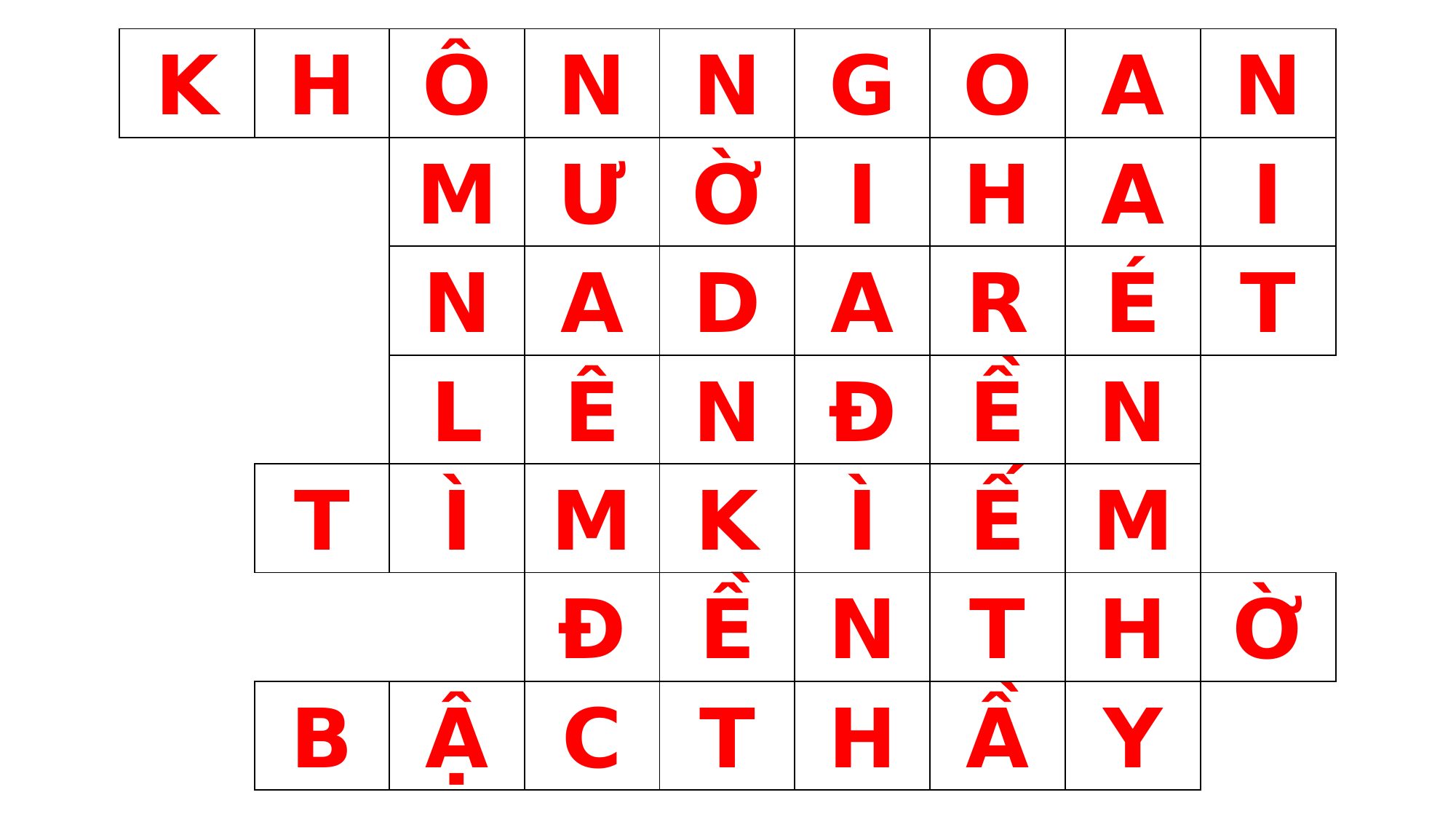

| K | H | Ô | N | N | G | O | A | N |
| --- | --- | --- | --- | --- | --- | --- | --- | --- |
|  |  | M | Ư | Ờ | I | H | A | I |
|  |  | N | A | D | A | R | É | T |
|  |  | L | Ê | N | Đ | Ề | N |  |
|  | T | Ì | M | K | Ì | Ế | M |  |
|  |  |  | Đ | Ề | N | T | H | Ờ |
|  | B | Ậ | C | T | H | Ầ | Y |  |